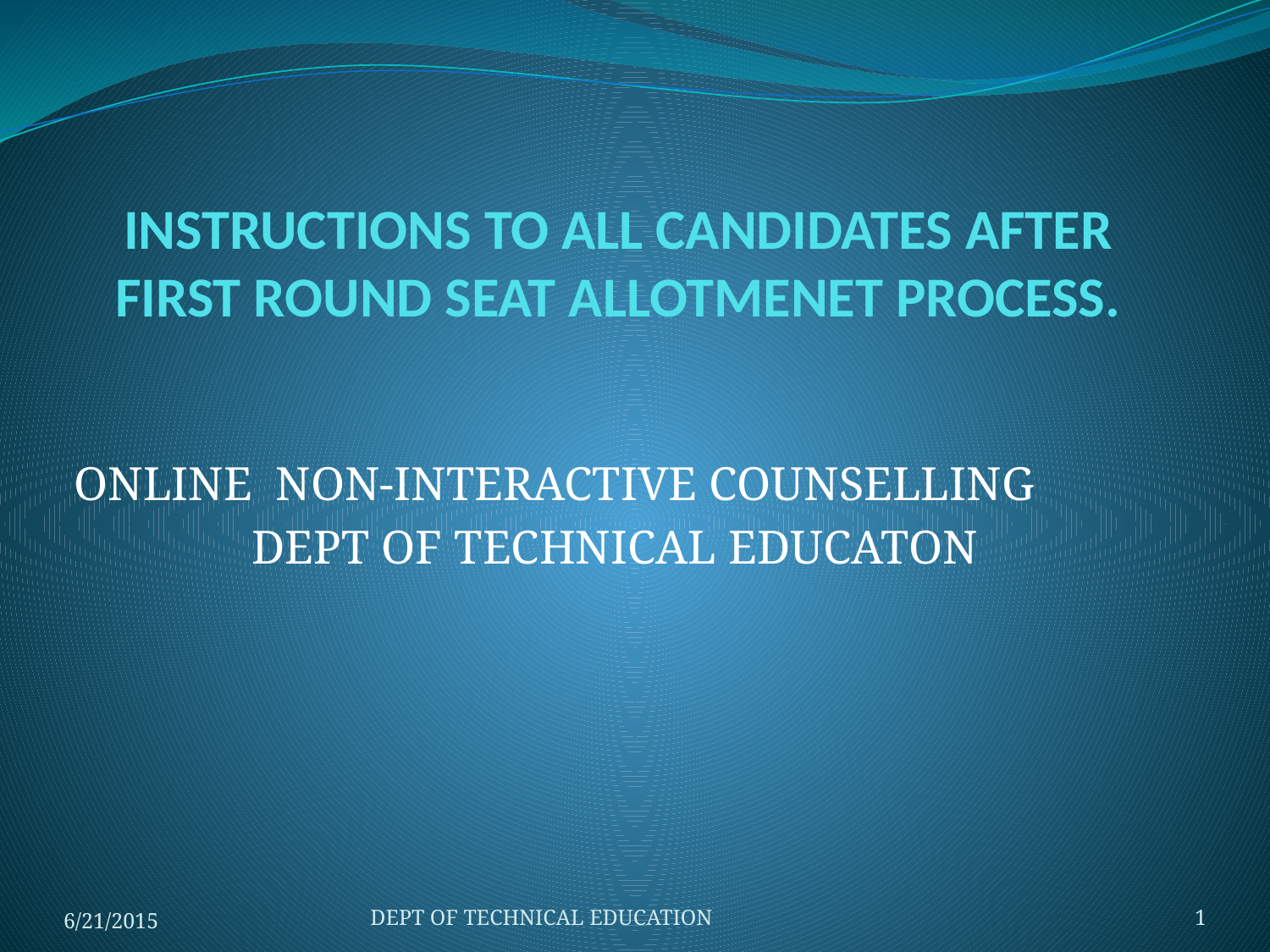

# INSTRUCTIONS TO ALL CANDIDATES AFTER FIRST ROUND SEAT ALLOTMENET PROCESS.
ONLINE  NON-INTERACTIVE COUNSELLING
DEPT OF TECHNICAL EDUCATON
6/21/2015
DEPT OF TECHNICAL EDUCATION
1